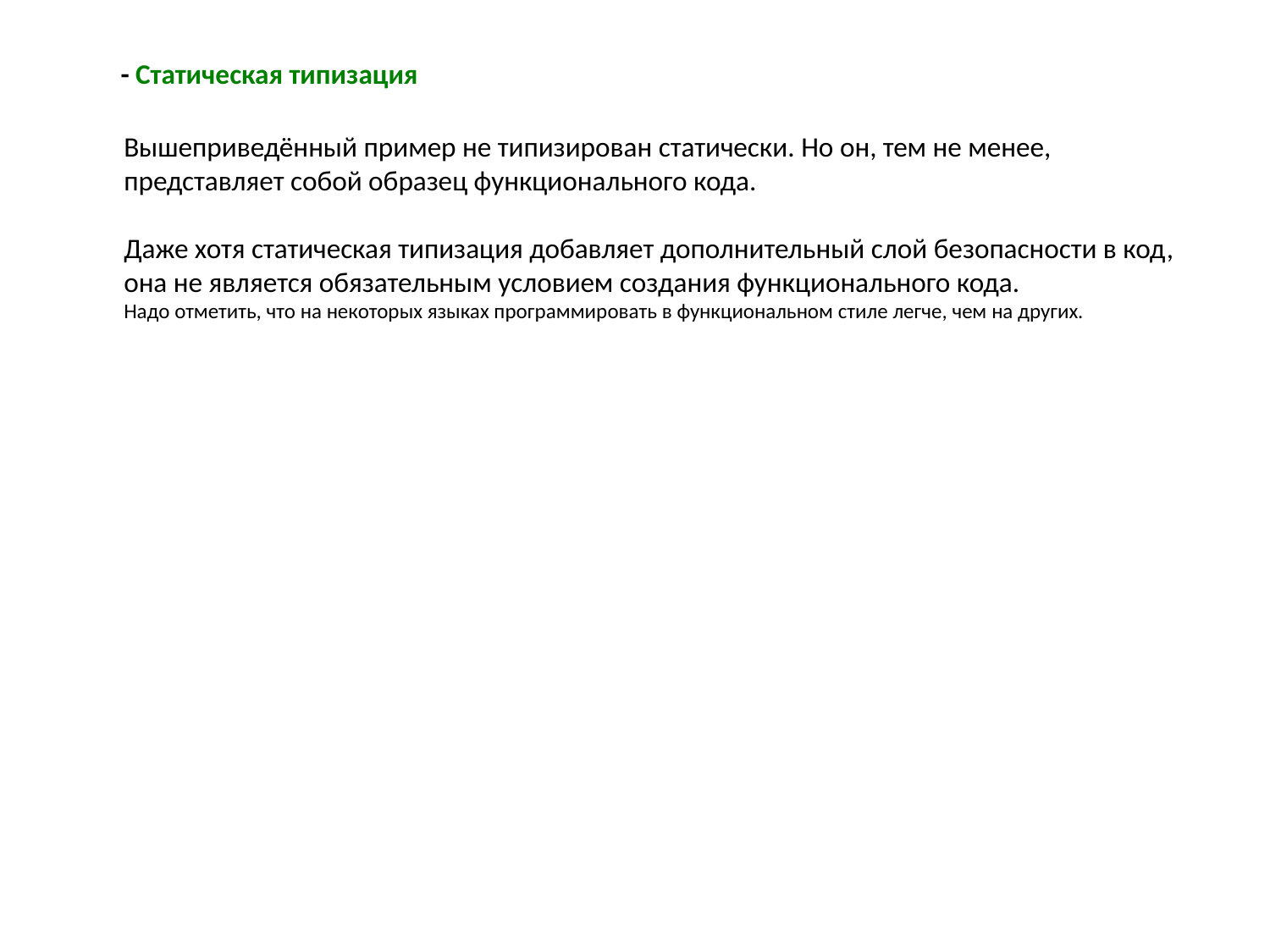

- Статическая типизация
Вышеприведённый пример не типизирован статически. Но он, тем не менее, представляет собой образец функционального кода.
Даже хотя статическая типизация добавляет дополнительный слой безопасности в код, она не является обязательным условием создания функционального кода.
Надо отметить, что на некоторых языках программировать в функциональном стиле легче, чем на других.